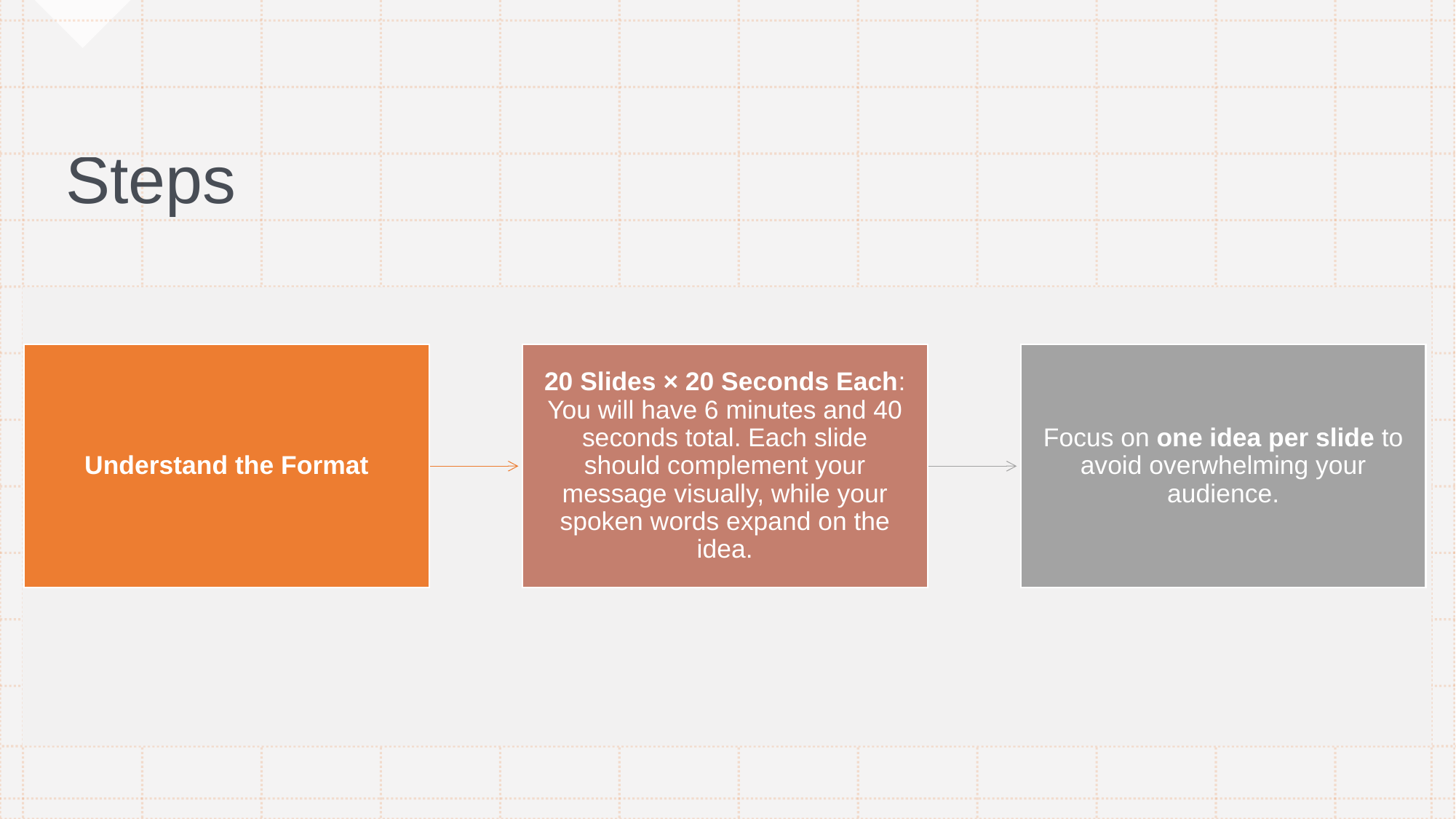

# Steps

Understand the Format

20 Slides × 20 Seconds Each: You will have 6 minutes and 40 seconds total. Each slide should complement your message visually, while your spoken words expand on the idea.
Focus on one idea per slide to avoid overwhelming your audience.